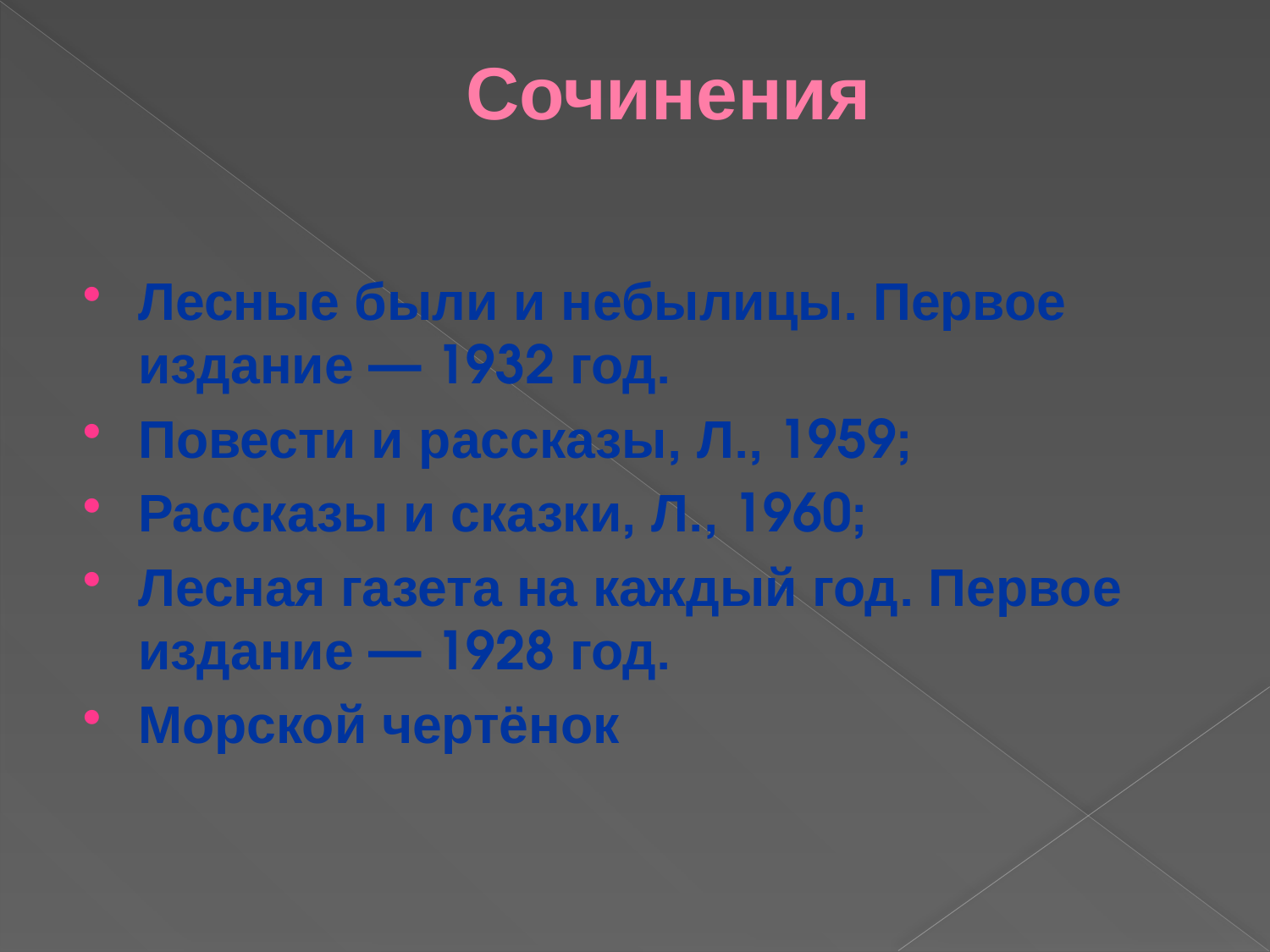

# Сочинения
Лесные были и небылицы. Первое издание — 1932 год.
Повести и рассказы, Л., 1959;
Рассказы и сказки, Л., 1960;
Лесная газета на каждый год. Первое издание — 1928 год.
Морской чертёнок